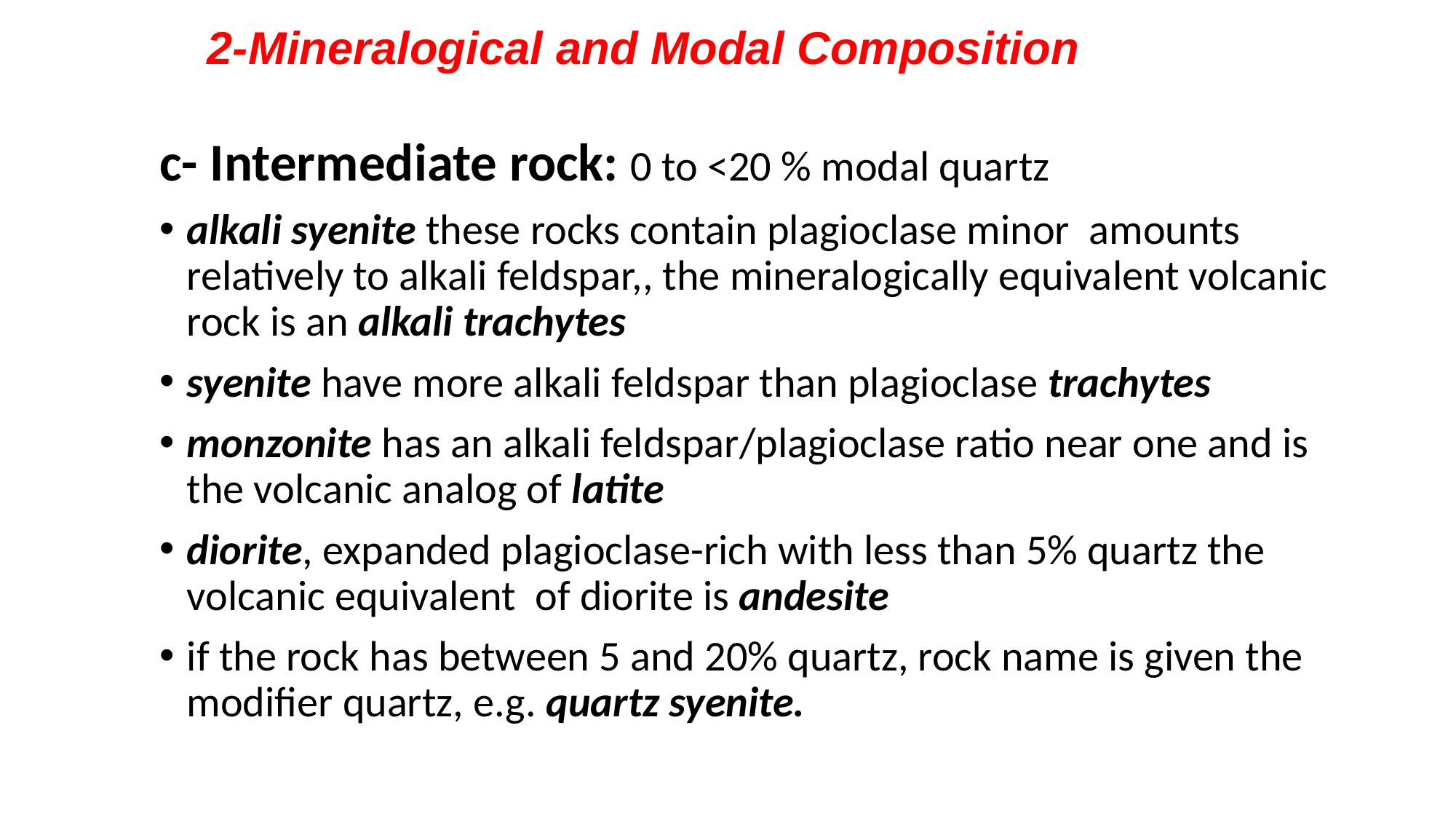

# 2-Mineralogical and Modal Composition
c- Intermediate rock: 0 to <20 % modal quartz
alkali syenite these rocks contain plagioclase minor  amounts relatively to alkali feldspar,, the mineralogically equivalent volcanic rock is an alkali trachytes
syenite have more alkali feldspar than plagioclase trachytes
monzonite has an alkali feldspar/plagioclase ratio near one and is the volcanic analog of latite
diorite, expanded plagioclase-rich with less than 5% quartz the volcanic equivalent  of diorite is andesite
if the rock has between 5 and 20% quartz, rock name is given the modifier quartz, e.g. quartz syenite.